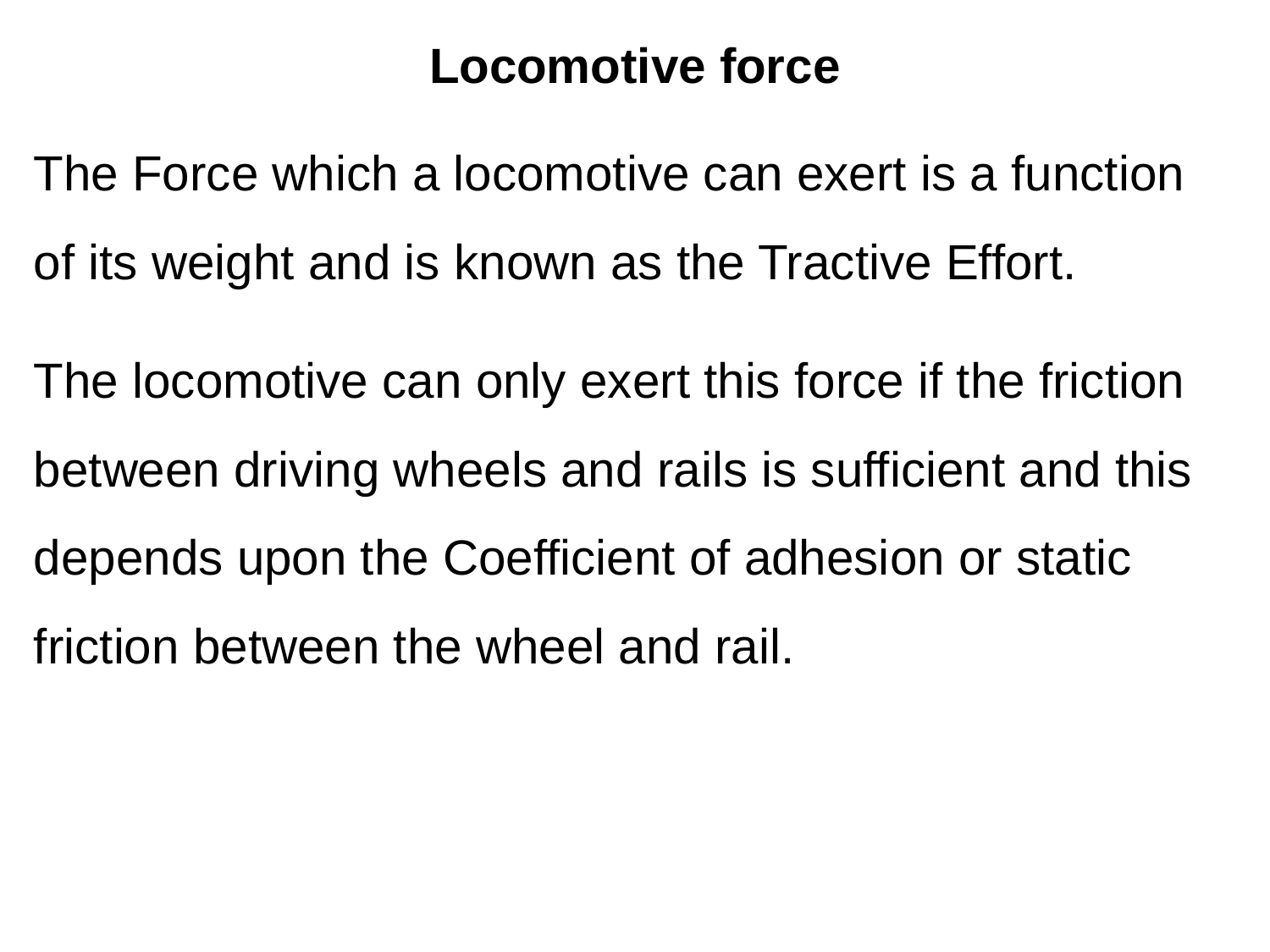

# Locomotive force
The Force which a locomotive can exert is a function of its weight and is known as the Tractive Effort.

The locomotive can only exert this force if the friction between driving wheels and rails is sufficient and this depends upon the Coefficient of adhesion or static friction between the wheel and rail.